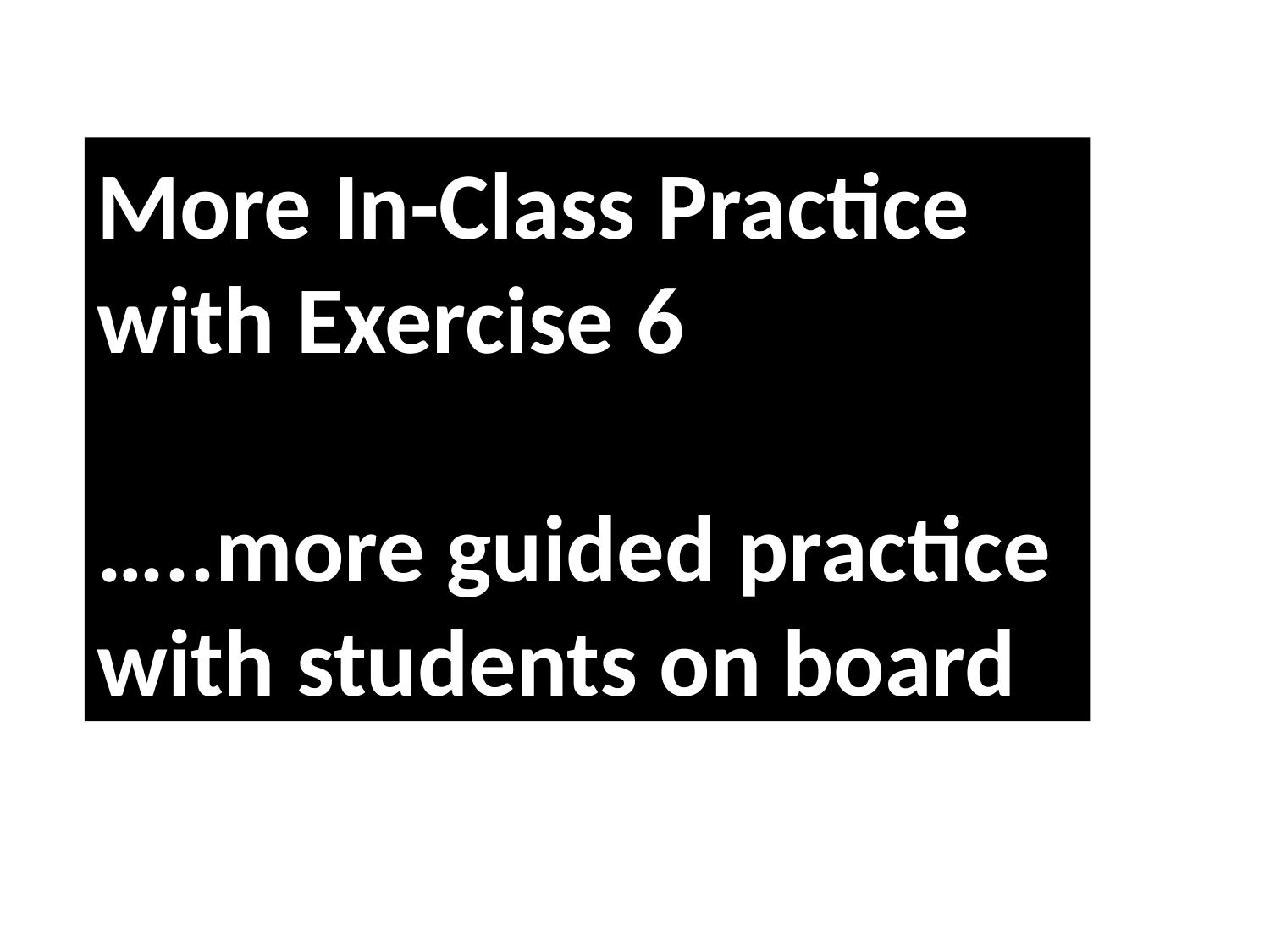

More In-Class Practice with Exercise 6

…..more guided practice with students on board